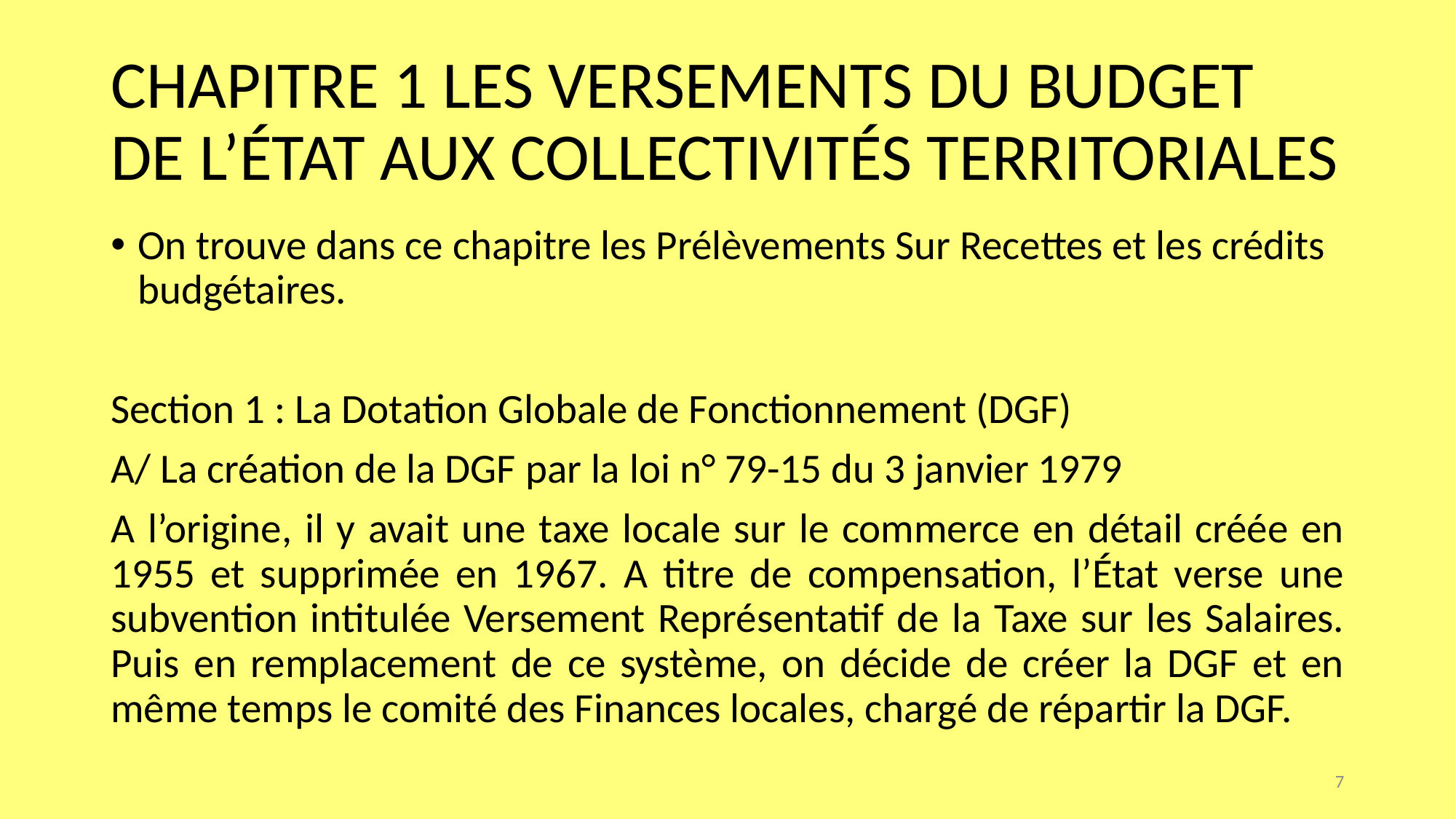

# CHAPITRE 1 LES VERSEMENTS DU BUDGET DE L’ÉTAT AUX COLLECTIVITÉS TERRITORIALES
On trouve dans ce chapitre les Prélèvements Sur Recettes et les crédits budgétaires.

Section 1 : La Dotation Globale de Fonctionnement (DGF)
A/ La création de la DGF par la loi n° 79-15 du 3 janvier 1979
A l’origine, il y avait une taxe locale sur le commerce en détail créée en 1955 et supprimée en 1967. A titre de compensation, l’État verse une subvention intitulée Versement Représentatif de la Taxe sur les Salaires. Puis en remplacement de ce système, on décide de créer la DGF et en même temps le comité des Finances locales, chargé de répartir la DGF.

7